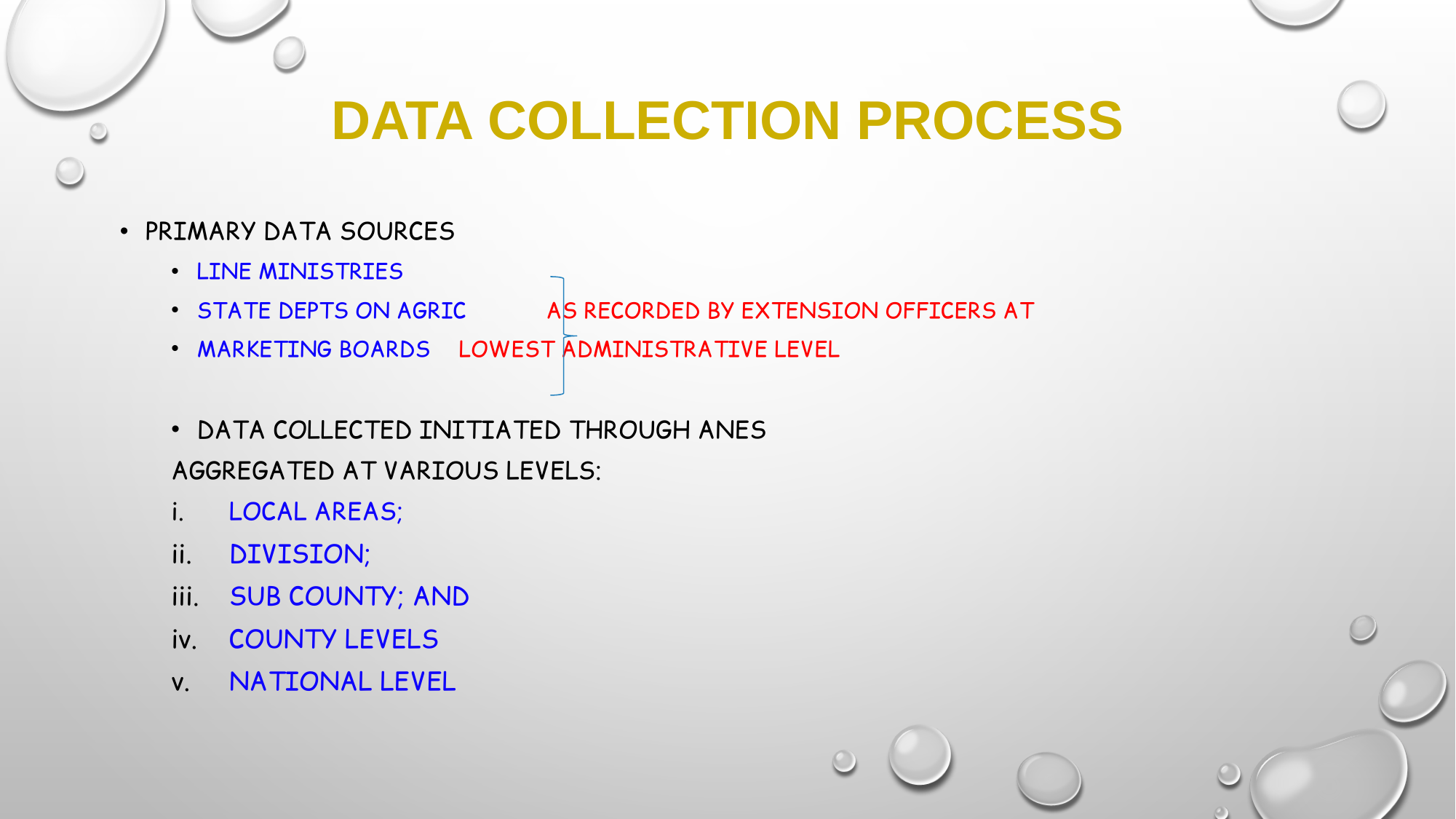

# Data collection process
Primary Data sources
Line ministries
State Depts on agric		As Recorded by extension officers at
Marketing boards 		lowest administrative level

Data collected initiated through ANES
Aggregated at various levels:
local areas;
Division;
sub county; and
county levels
National level